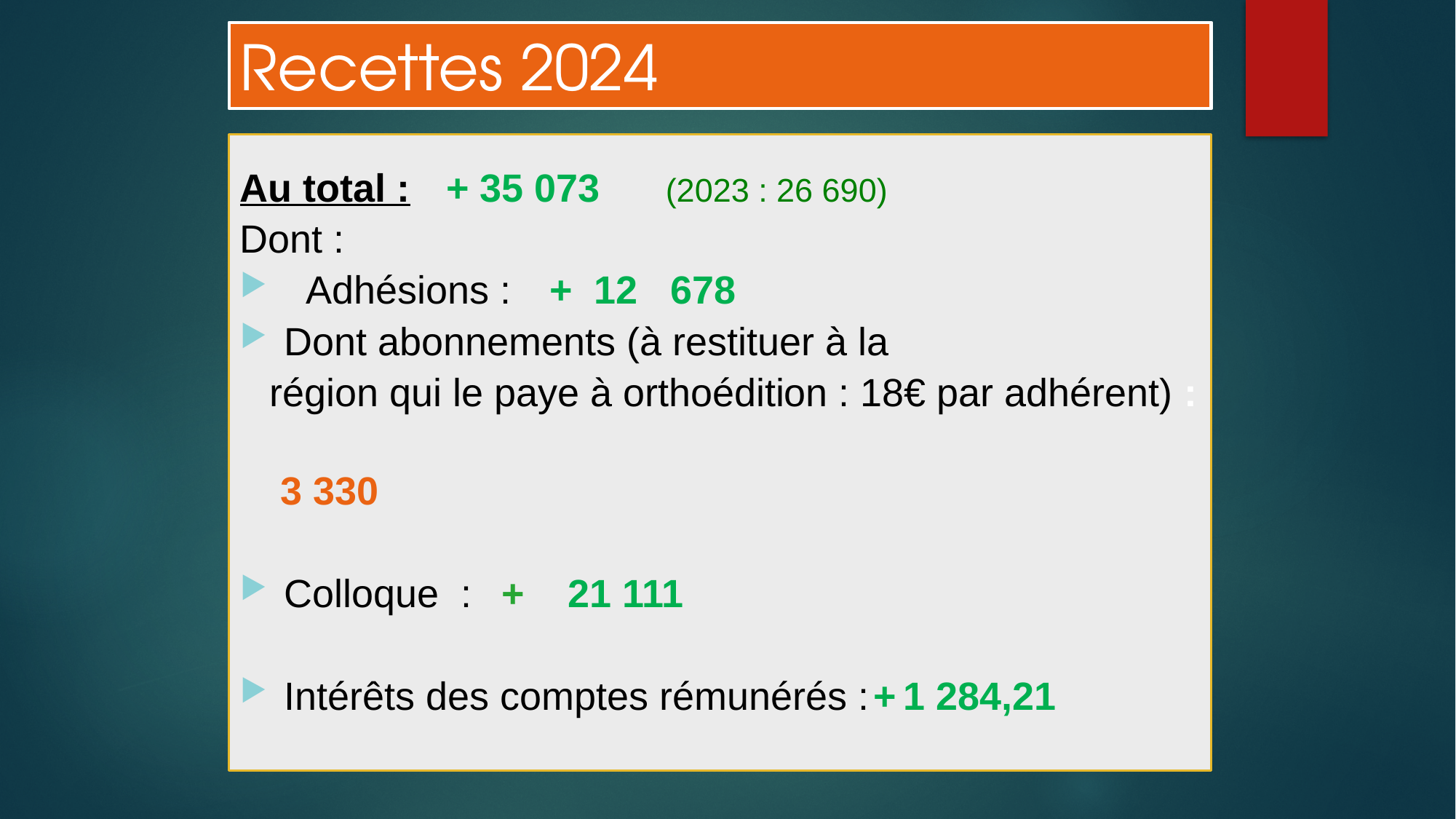

# Recettes 2024

Au total :  						+ 35 073      (2023 : 26 690)
Dont :
  Adhésions : 									+  12   678
	Dont abonnements (à restituer à la
	région qui le paye à orthoédition : 18€ par adhérent) :
														 3 330

Colloque  :	 +    21 111

Intérêts des comptes rémunérés :			+	1 284,21